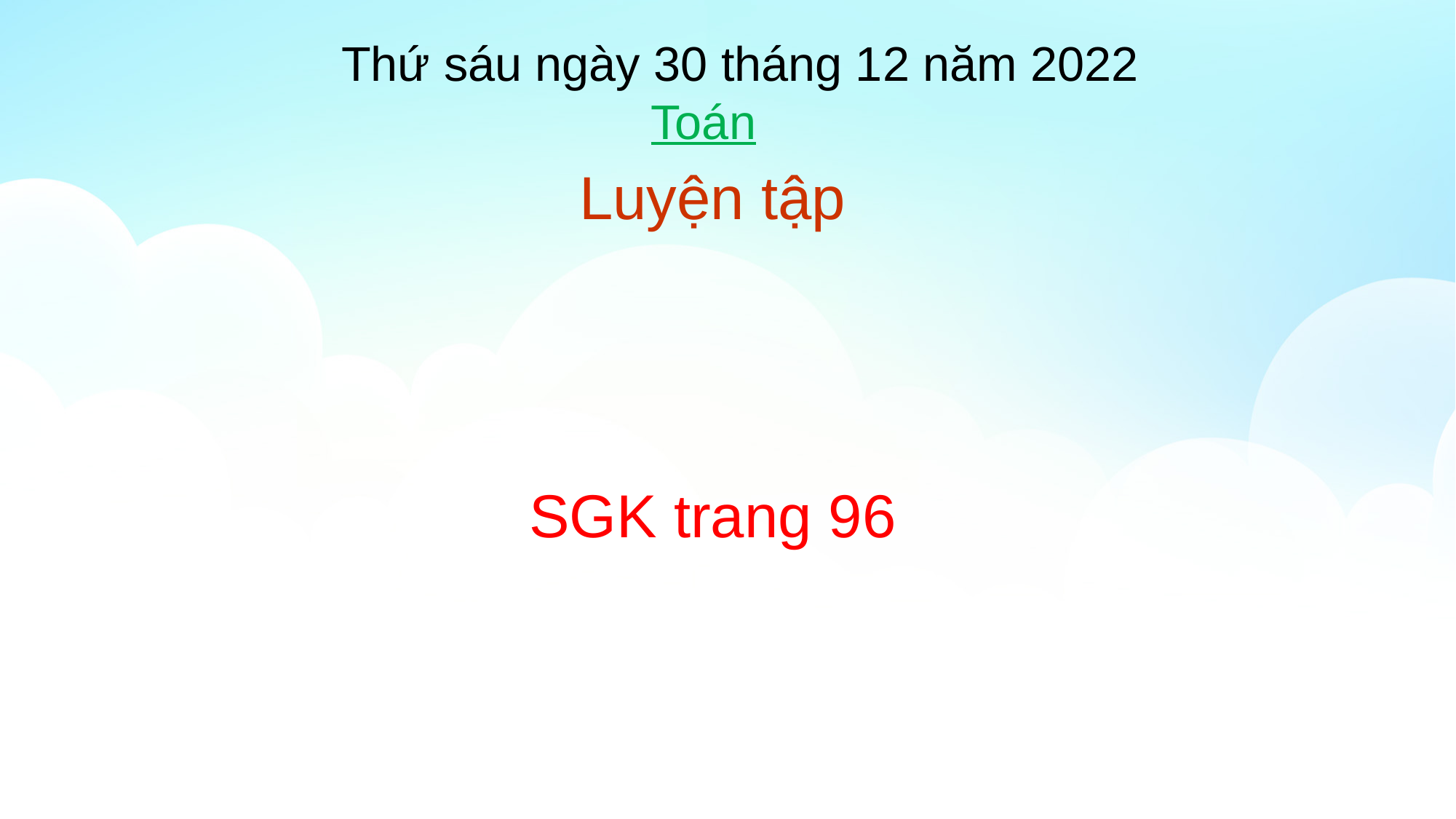

Thứ sáu ngày 30 tháng 12 năm 2022
                              Toán
  Luyện tập
SGK trang 96